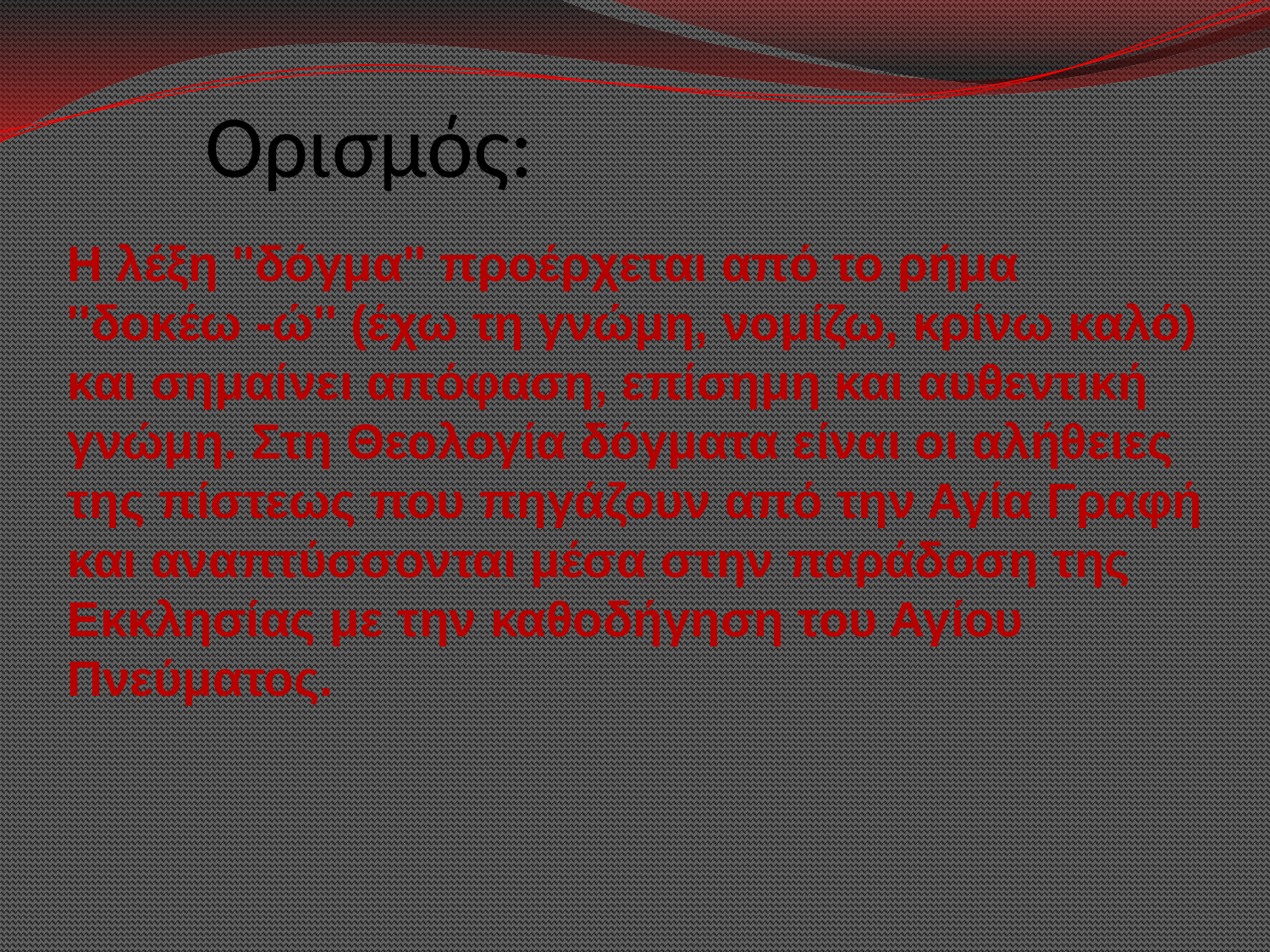

# Ορισμός:
Η λέξη ''δόγμα'' προέρχεται από το ρήμα ''δοκέω -ώ'' (έχω τη γνώμη, νομίζω, κρίνω καλό) και σημαίνει απόφαση, επίσημη και αυθεντική γνώμη. Στη Θεολογία δόγματα είναι οι αλήθειες της πίστεως που πηγάζουν από την Αγία Γραφή και αναπτύσσονται μέσα στην παράδοση της Εκκλησίας με την καθοδήγηση του Αγίου Πνεύματος.